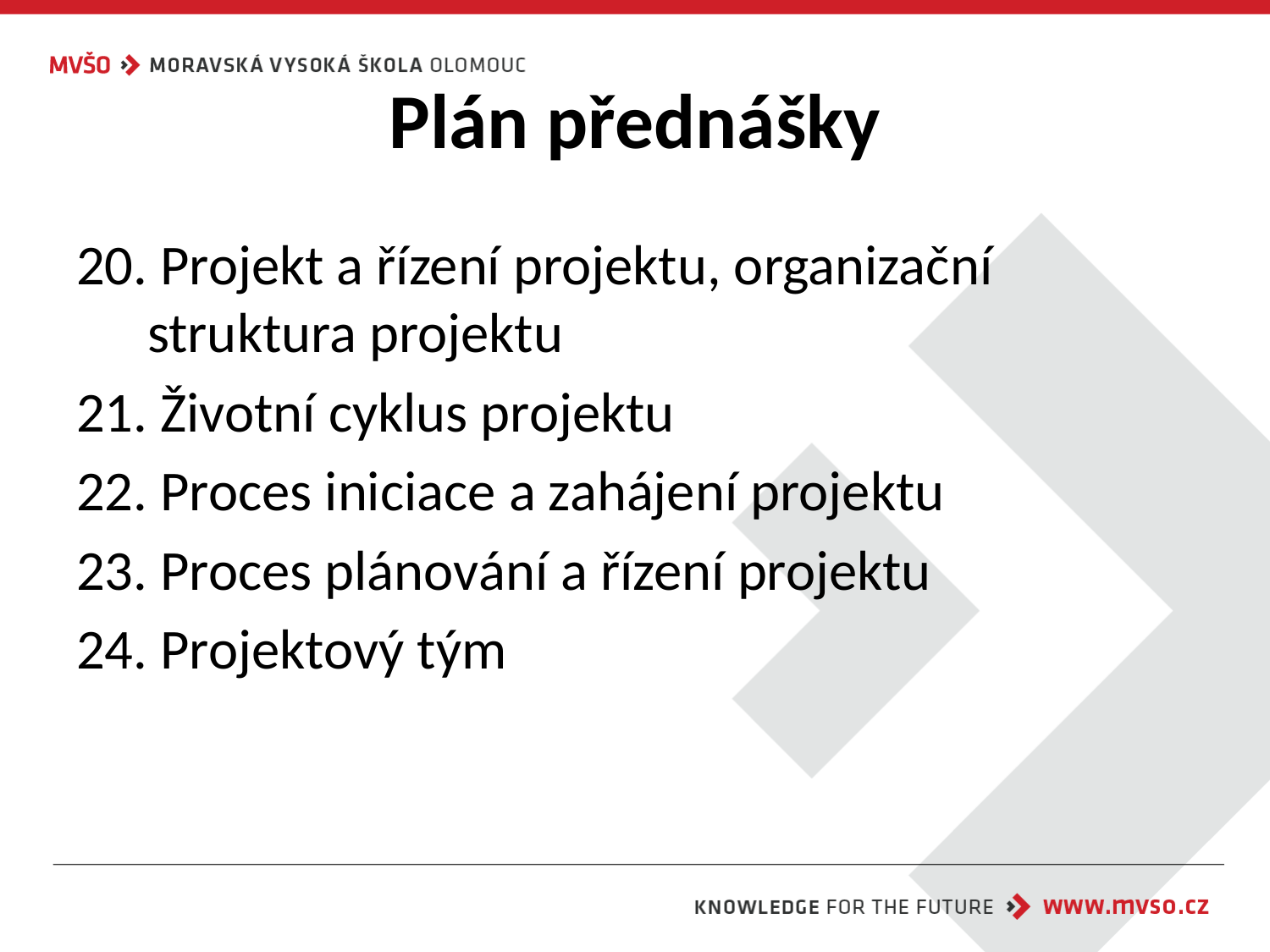

# Plán přednášky
 Projekt a řízení projektu, organizační struktura projektu
 Životní cyklus projektu
 Proces iniciace a zahájení projektu
 Proces plánování a řízení projektu
 Projektový tým